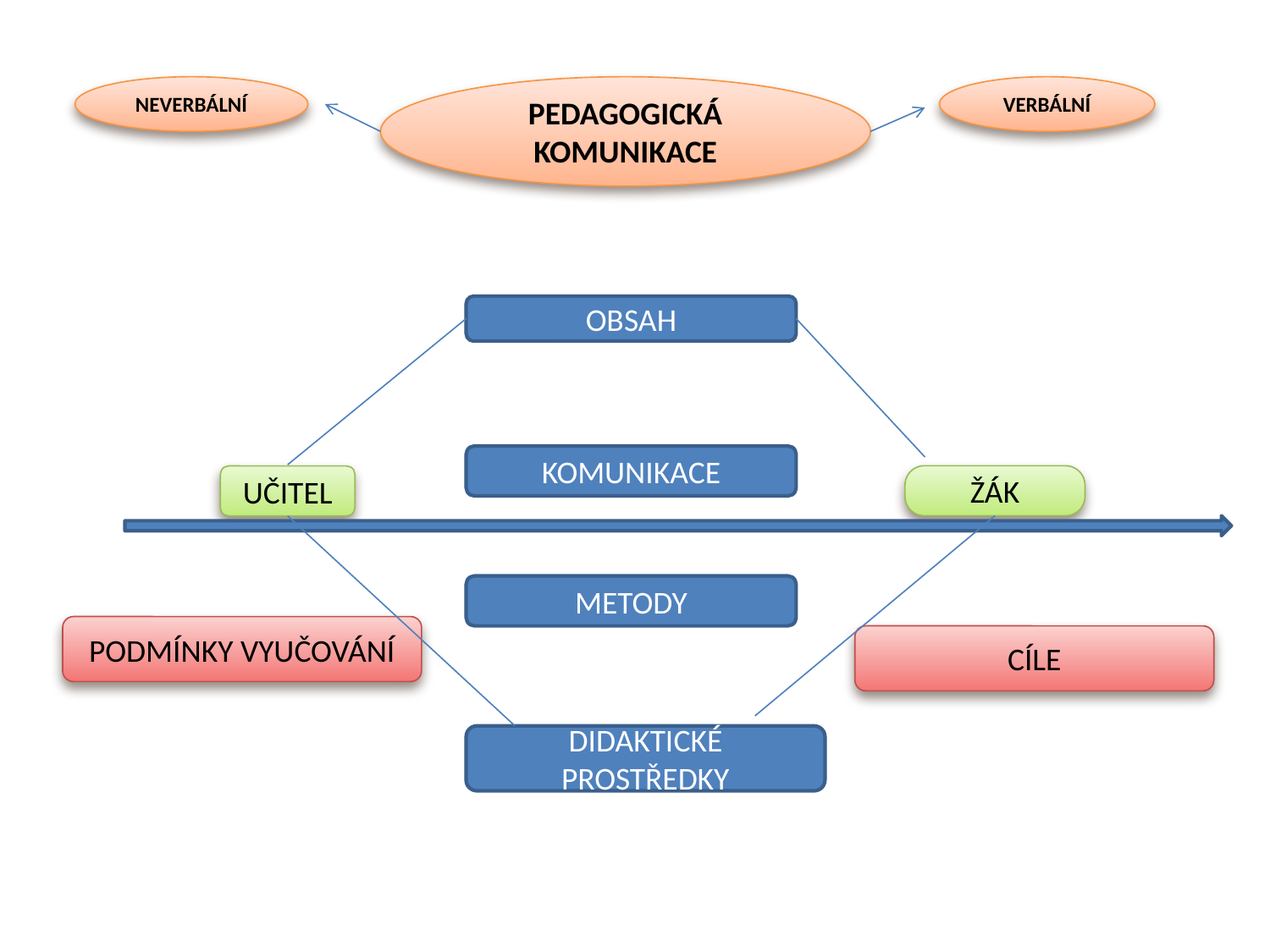

NEVERBÁLNÍ
PEDAGOGICKÁ KOMUNIKACE
VERBÁLNÍ
OBSAH
KOMUNIKACE
ŽÁK
UČITEL

METODY
PODMÍNKY VYUČOVÁNÍ
CÍLE
DIDAKTICKÉ PROSTŘEDKY